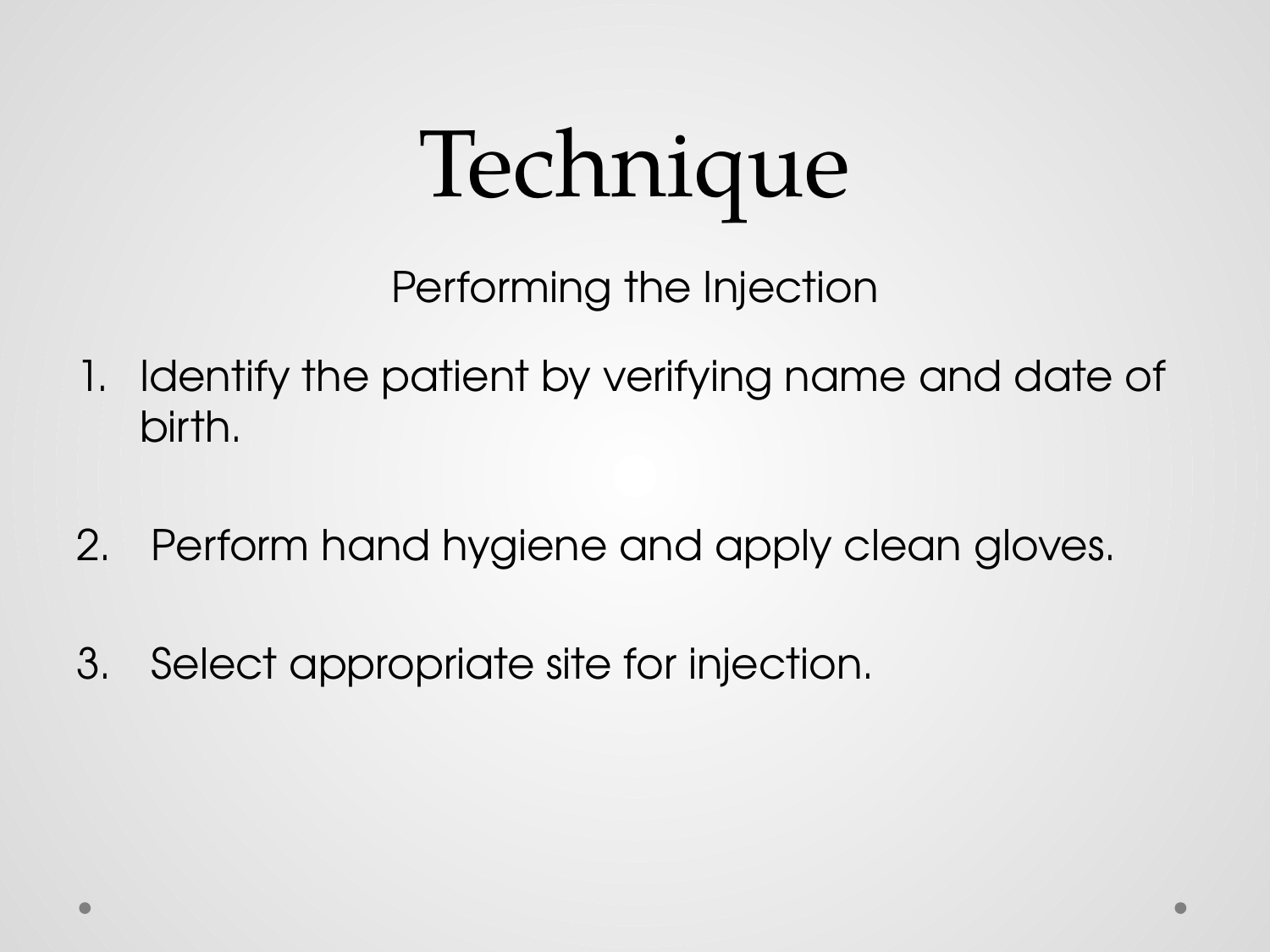

# Technique

Performing the Injection

Identify the patient by verifying name and date of birth.

 Perform hand hygiene and apply clean gloves.

 Select appropriate site for injection.